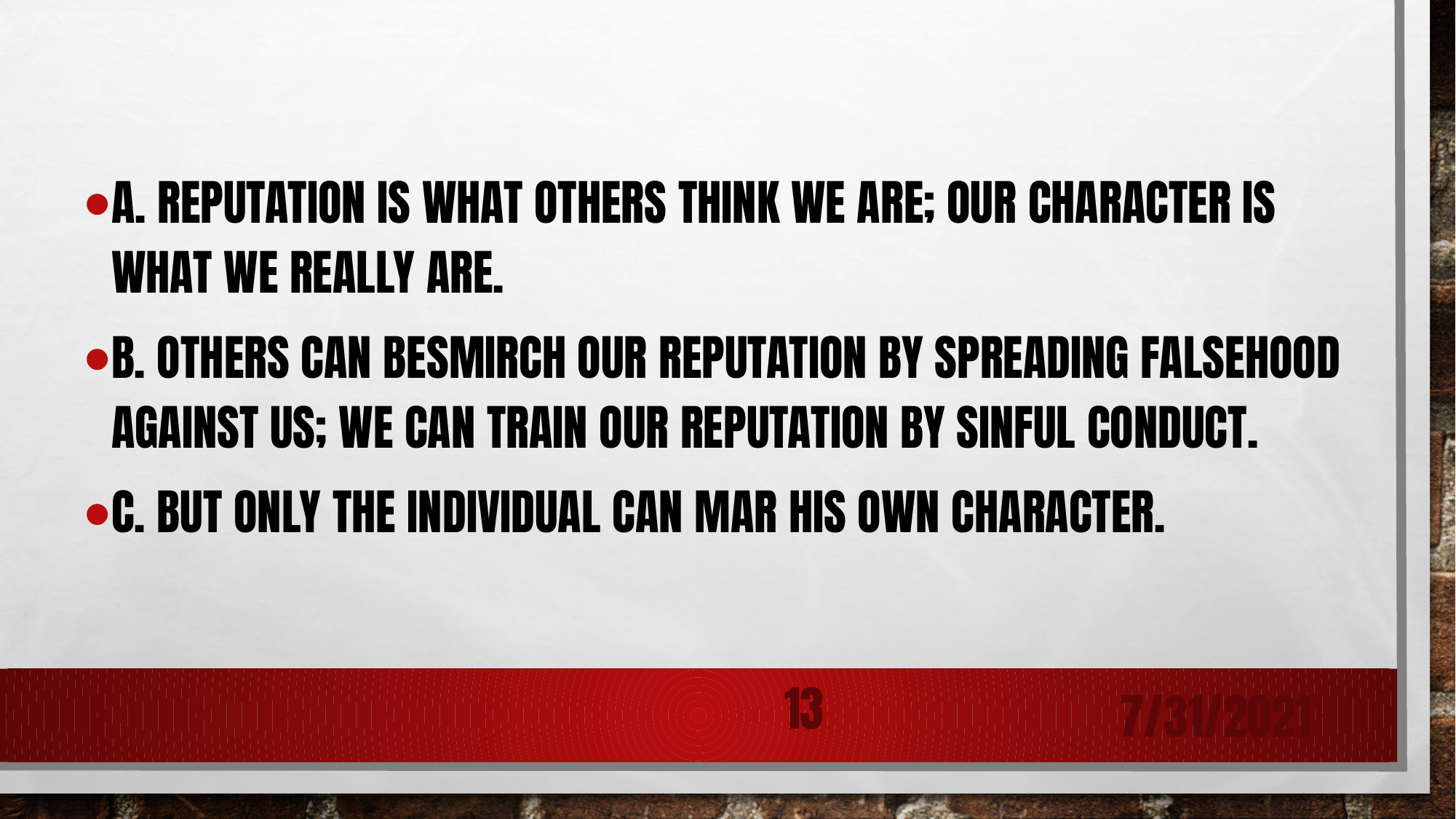

a. Reputation is what others think we are; our character is what we really are.
b. Others can besmirch our reputation by spreading falsehood against us; we can train our reputation by sinful conduct.
c. But only the individual can mar his own character.

13
7/31/2021